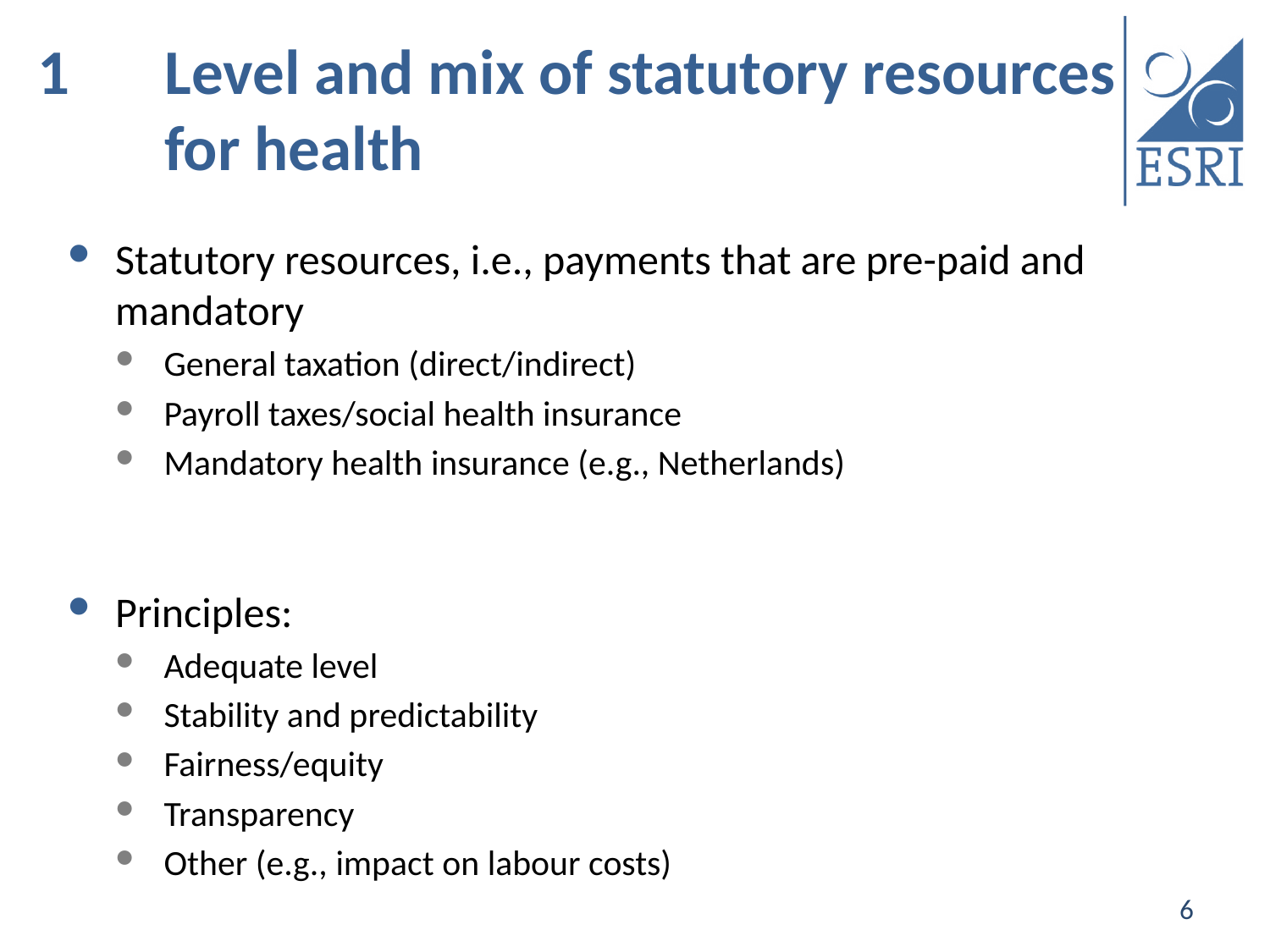

# 1	Level and mix of statutory resources for health
Statutory resources, i.e., payments that are pre-paid and mandatory
General taxation (direct/indirect)
Payroll taxes/social health insurance
Mandatory health insurance (e.g., Netherlands)

Principles:
Adequate level
Stability and predictability
Fairness/equity
Transparency
Other (e.g., impact on labour costs)

6